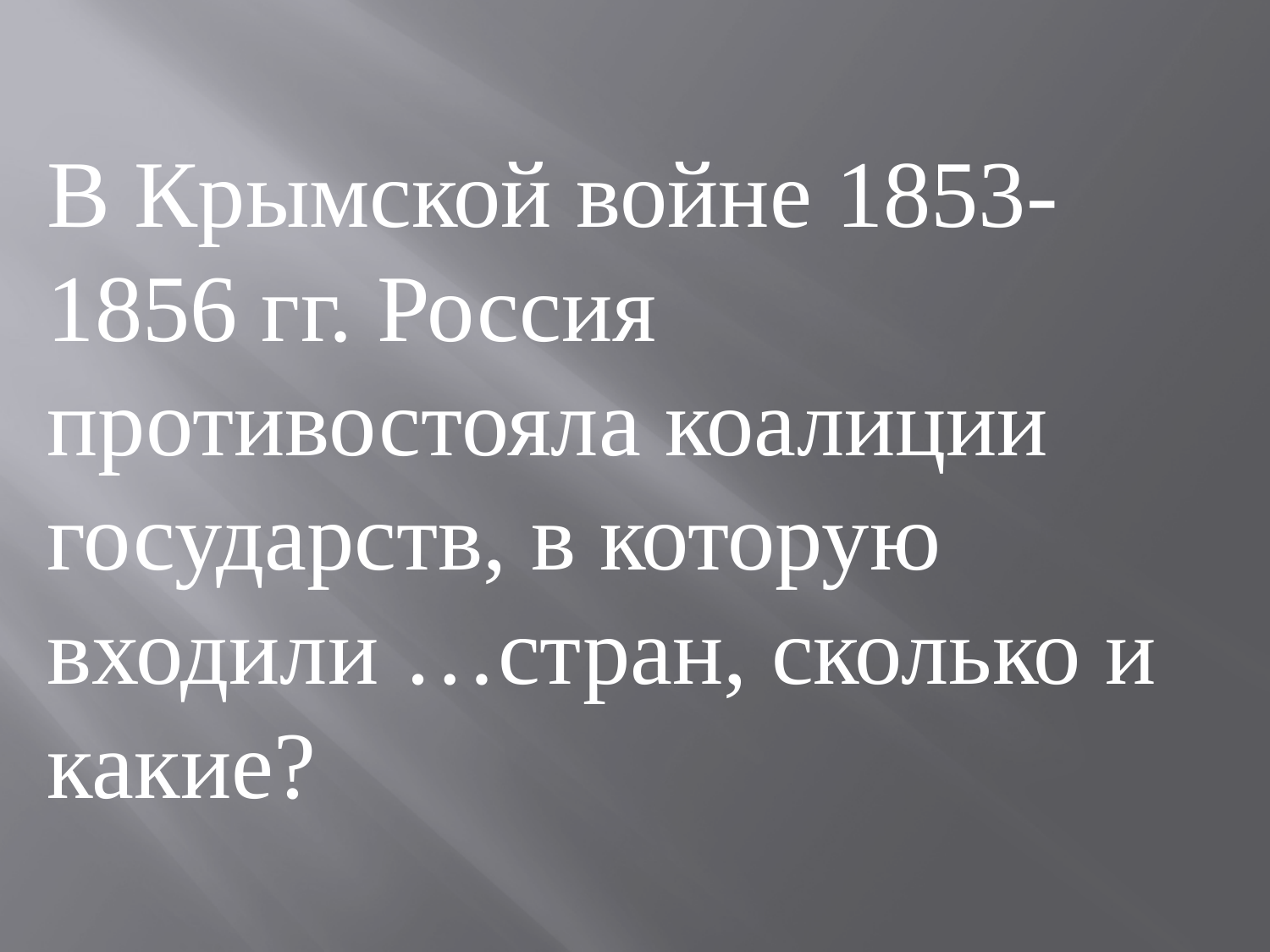

В Крымской войне 1853-1856 гг. Россия противостояла коалиции государств, в которую входили …стран, сколько и какие?